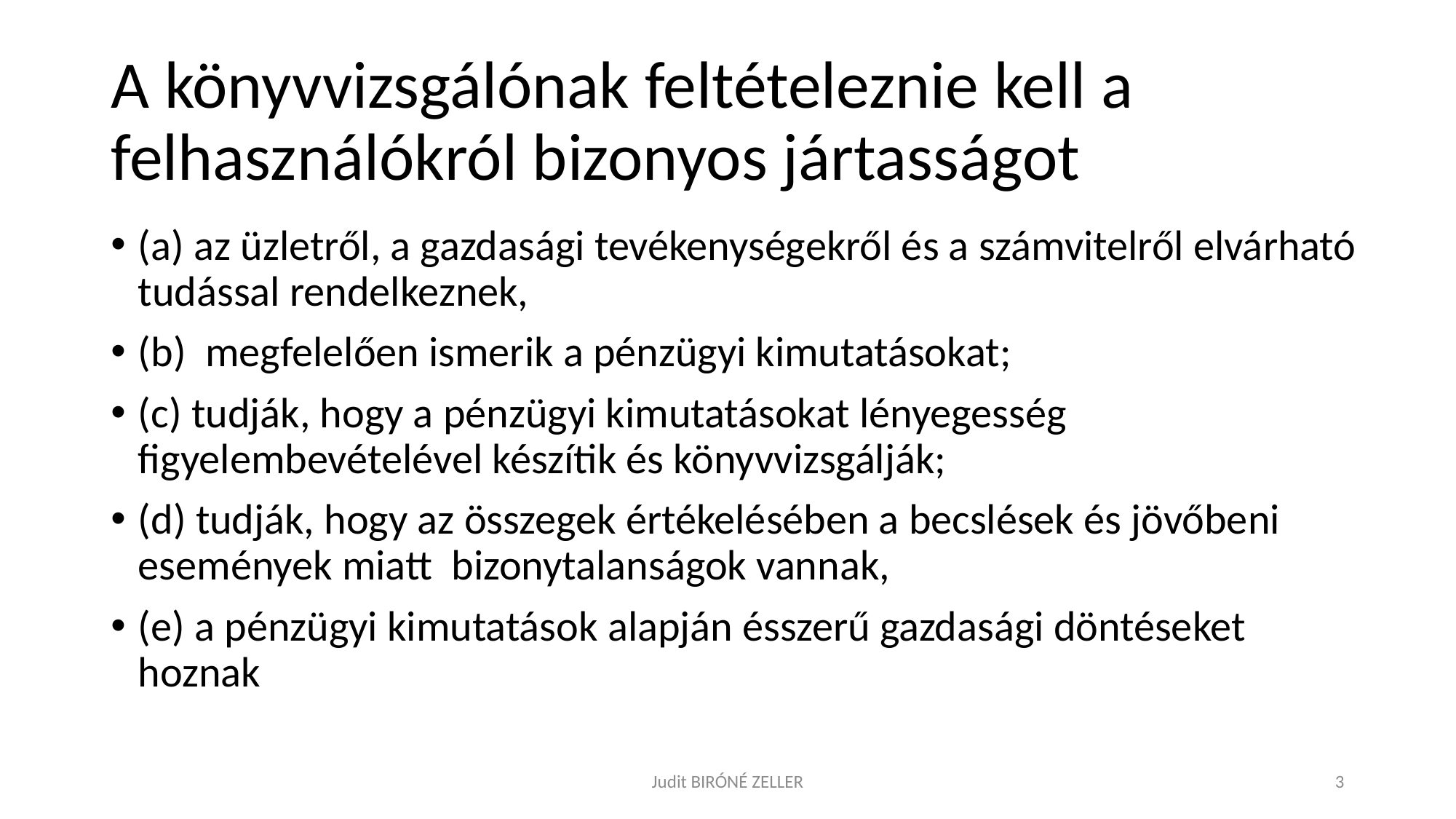

# A könyvvizsgálónak feltételeznie kell a felhasználókról bizonyos jártasságot
(a) az üzletről, a gazdasági tevékenységekről és a számvitelről elvárható tudással rendelkeznek,
(b)  megfelelően ismerik a pénzügyi kimutatásokat;
(c) tudják, hogy a pénzügyi kimutatásokat lényegesség figyelembevételével készítik és könyvvizsgálják;
(d) tudják, hogy az összegek értékelésében a becslések és jövőbeni események miatt  bizonytalanságok vannak,
(e) a pénzügyi kimutatások alapján ésszerű gazdasági döntéseket hoznak

Judit BIRÓNÉ ZELLER
3